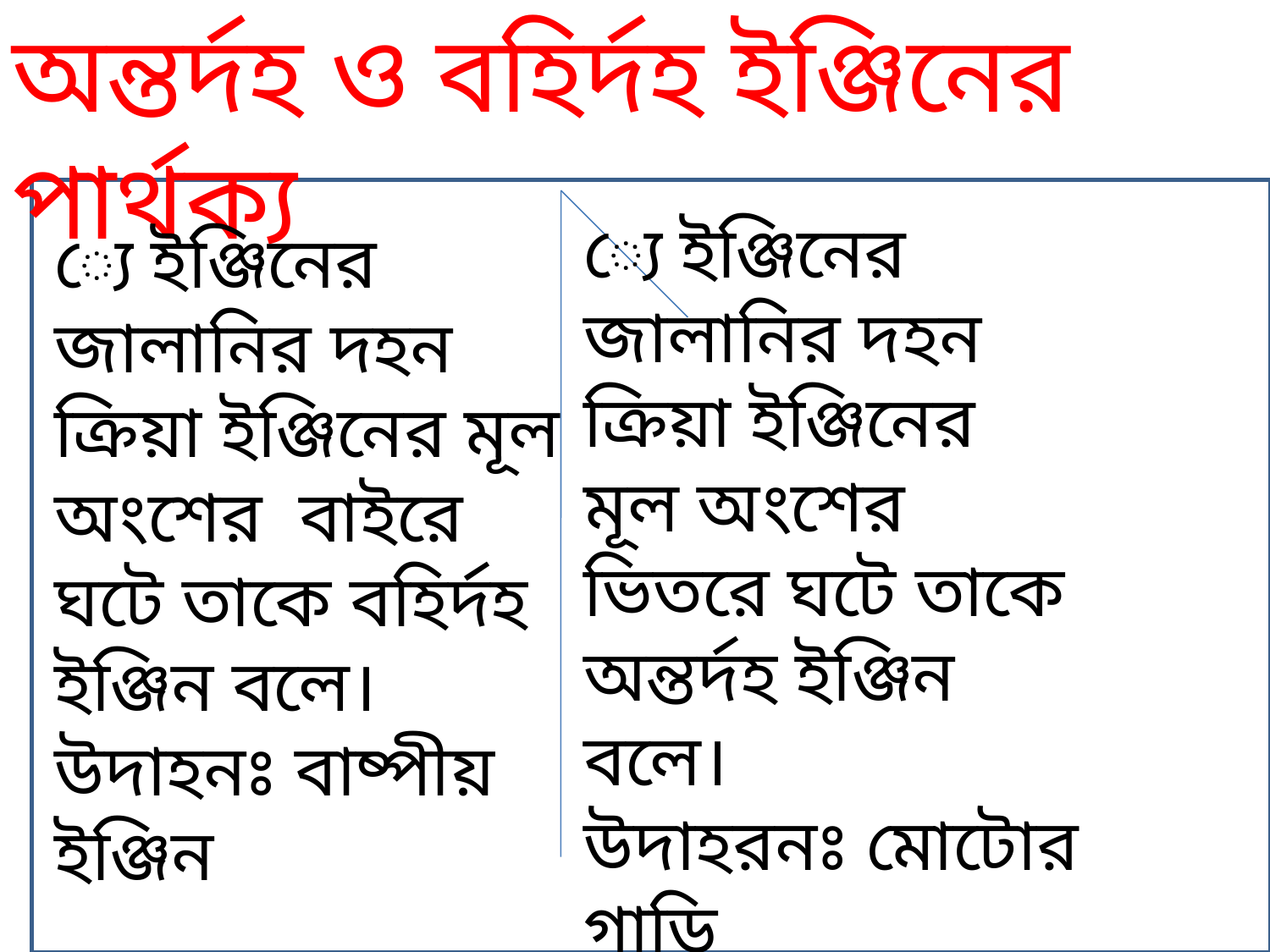

অন্তর্দহ ও বহির্দহ ইঞ্জিনের পার্থক্য

্যে ইঞ্জিনের জালানির দহন ক্রিয়া ইঞ্জিনের মূল অংশের ভিতরে ঘটে তাকে অন্তর্দহ ইঞ্জিন বলে।
উদাহরনঃ মোটোর গাড়ি
্যে ইঞ্জিনের জালানির দহন ক্রিয়া ইঞ্জিনের মূল অংশের  বাইরে ঘটে তাকে বহির্দহ ইঞ্জিন বলে।
উদাহনঃ বাষ্পীয় ইঞ্জিন